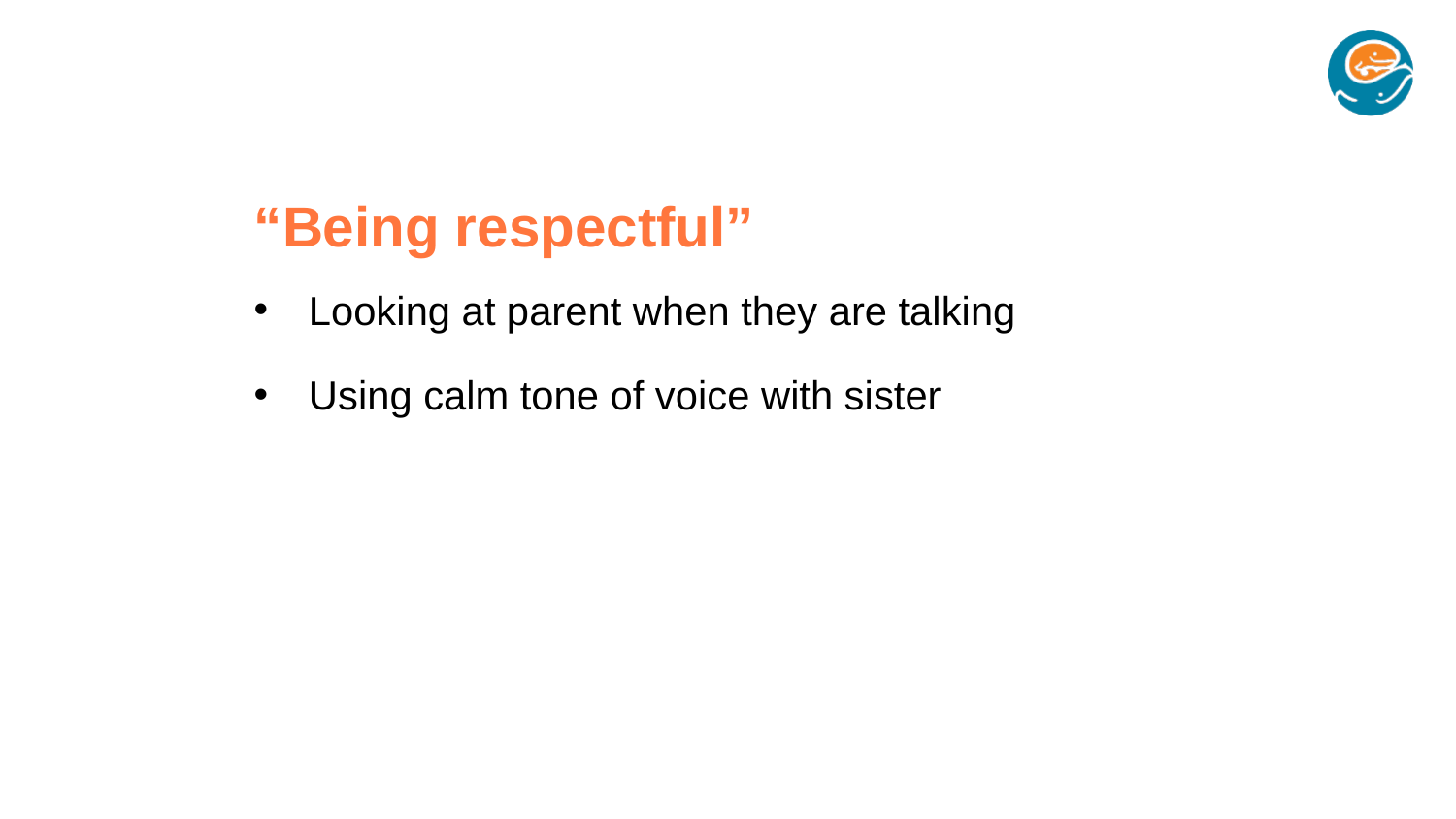

“Being respectful”

Looking at parent when they are talking
Using calm tone of voice with sister